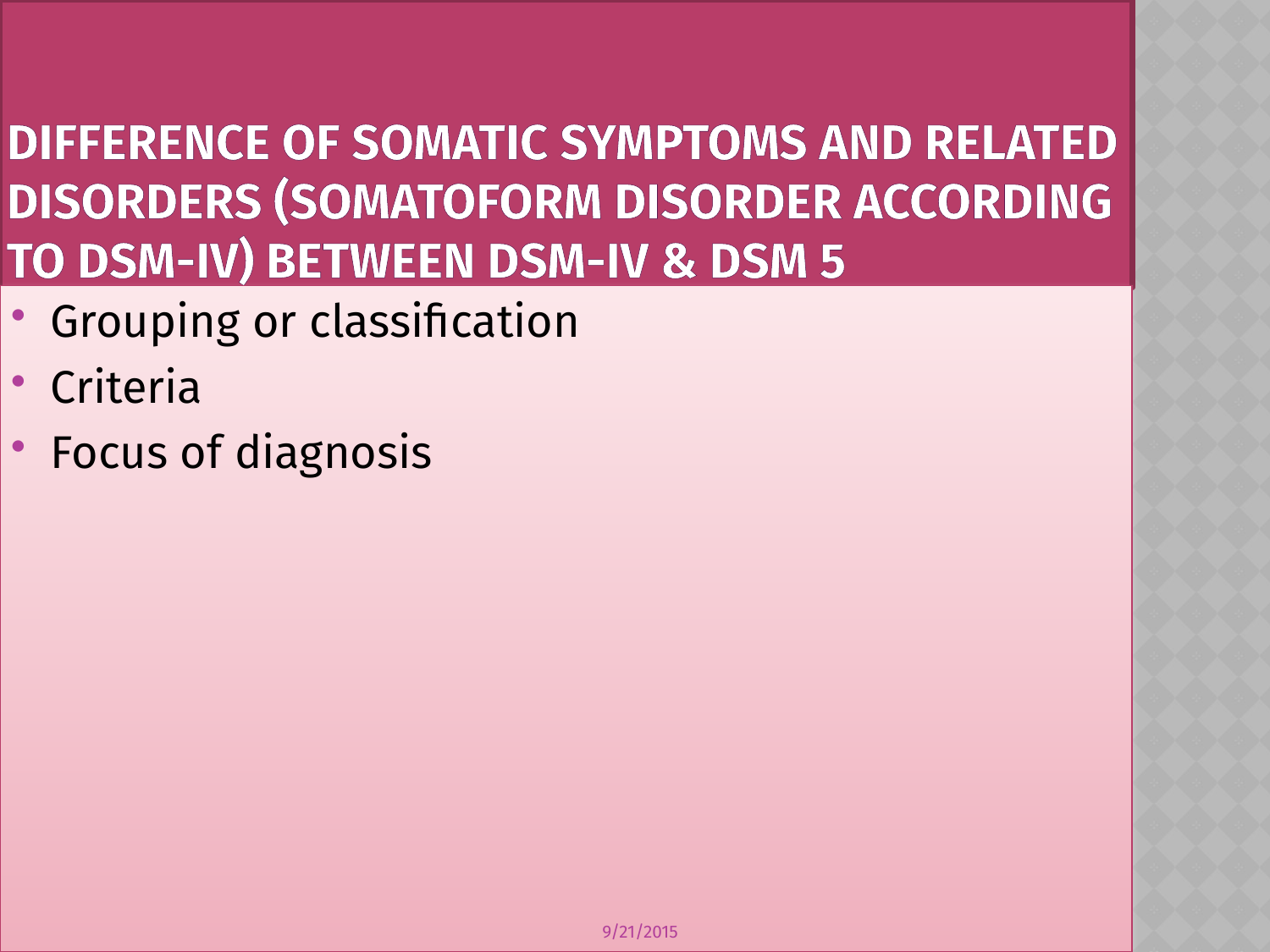

# Difference of somatic symptoms and related disorders (somatoform disorder according to dsm-iv) between dsm-iv & Dsm 5
Grouping or classification
Criteria
Focus of diagnosis

9
9/21/2015